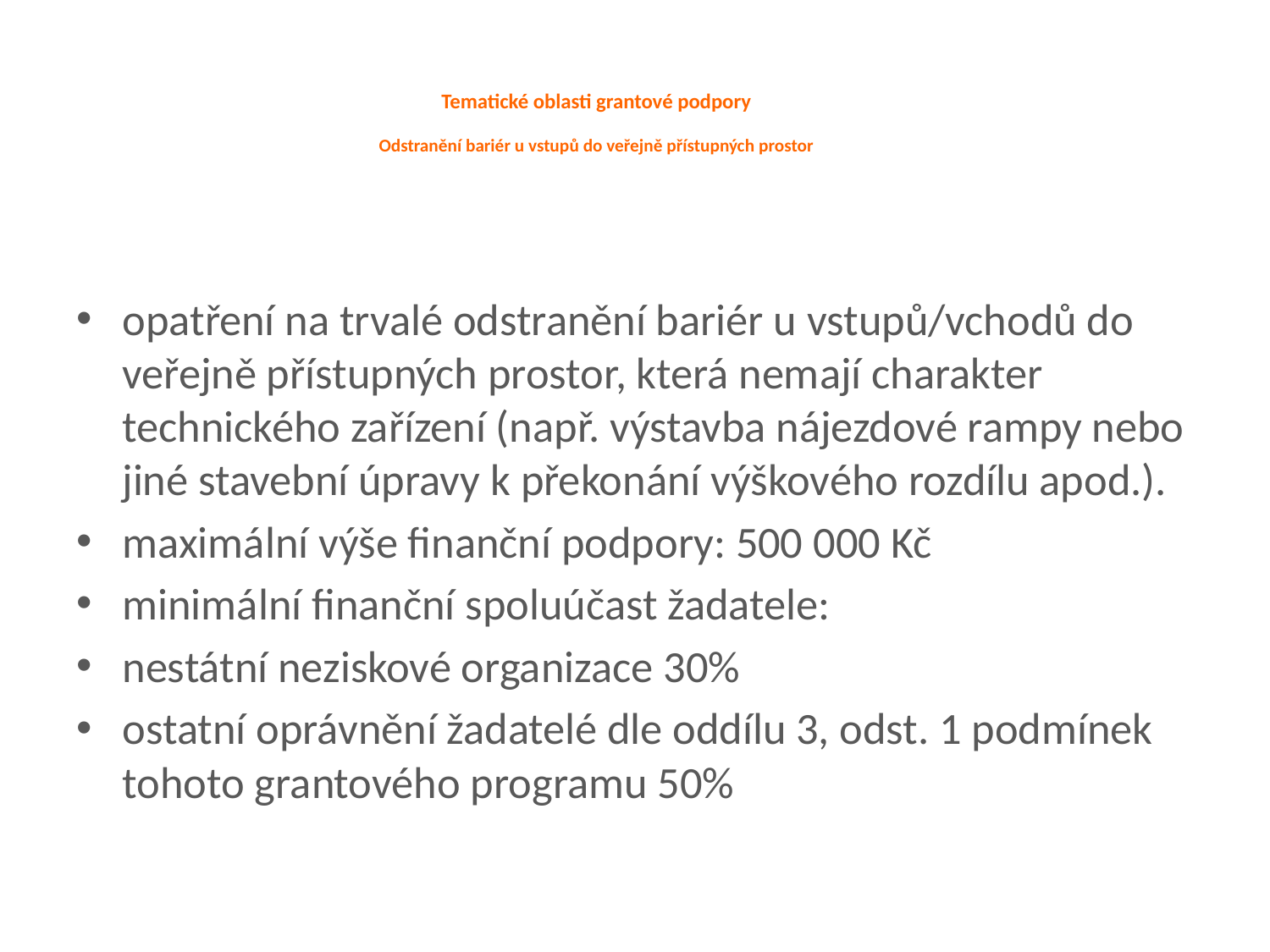

# Tematické oblasti grantové podpory Odstranění bariér u vstupů do veřejně přístupných prostor

opatření na trvalé odstranění bariér u vstupů/vchodů do veřejně přístupných prostor, která nemají charakter technického zařízení (např. výstavba nájezdové rampy nebo jiné stavební úpravy k překonání výškového rozdílu apod.).
maximální výše finanční podpory: 500 000 Kč
minimální finanční spoluúčast žadatele:
nestátní neziskové organizace 30%
ostatní oprávnění žadatelé dle oddílu 3, odst. 1 podmínek tohoto grantového programu 50%